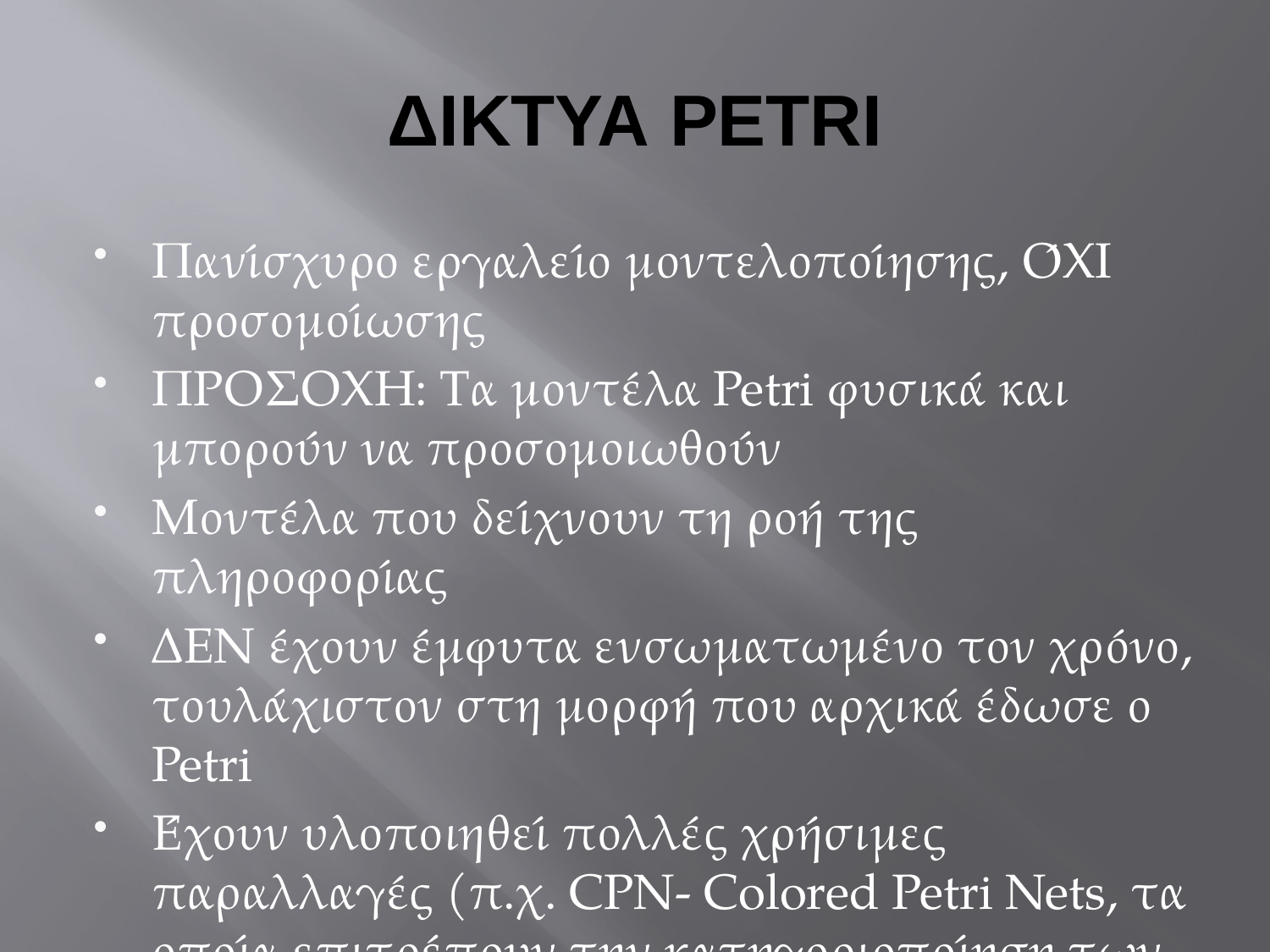

# ΔΙΚΤΥΑ PETRI
Πανίσχυρο εργαλείο μοντελοποίησης, ΌΧΙ προσομοίωσης
ΠΡΟΣΟΧΗ: Τα μοντέλα Petri φυσικά και μπορούν να προσομοιωθούν
Μοντέλα που δείχνουν τη ροή της πληροφορίας
ΔΕΝ έχουν έμφυτα ενσωματωμένο τον χρόνο, τουλάχιστον στη μορφή που αρχικά έδωσε ο Petri
Έχουν υλοποιηθεί πολλές χρήσιμες παραλλαγές (π.χ. CPN- Colored Petri Nets, τα οποία επιτρέπουν την κατηγοριοποίηση των κουπονιών)